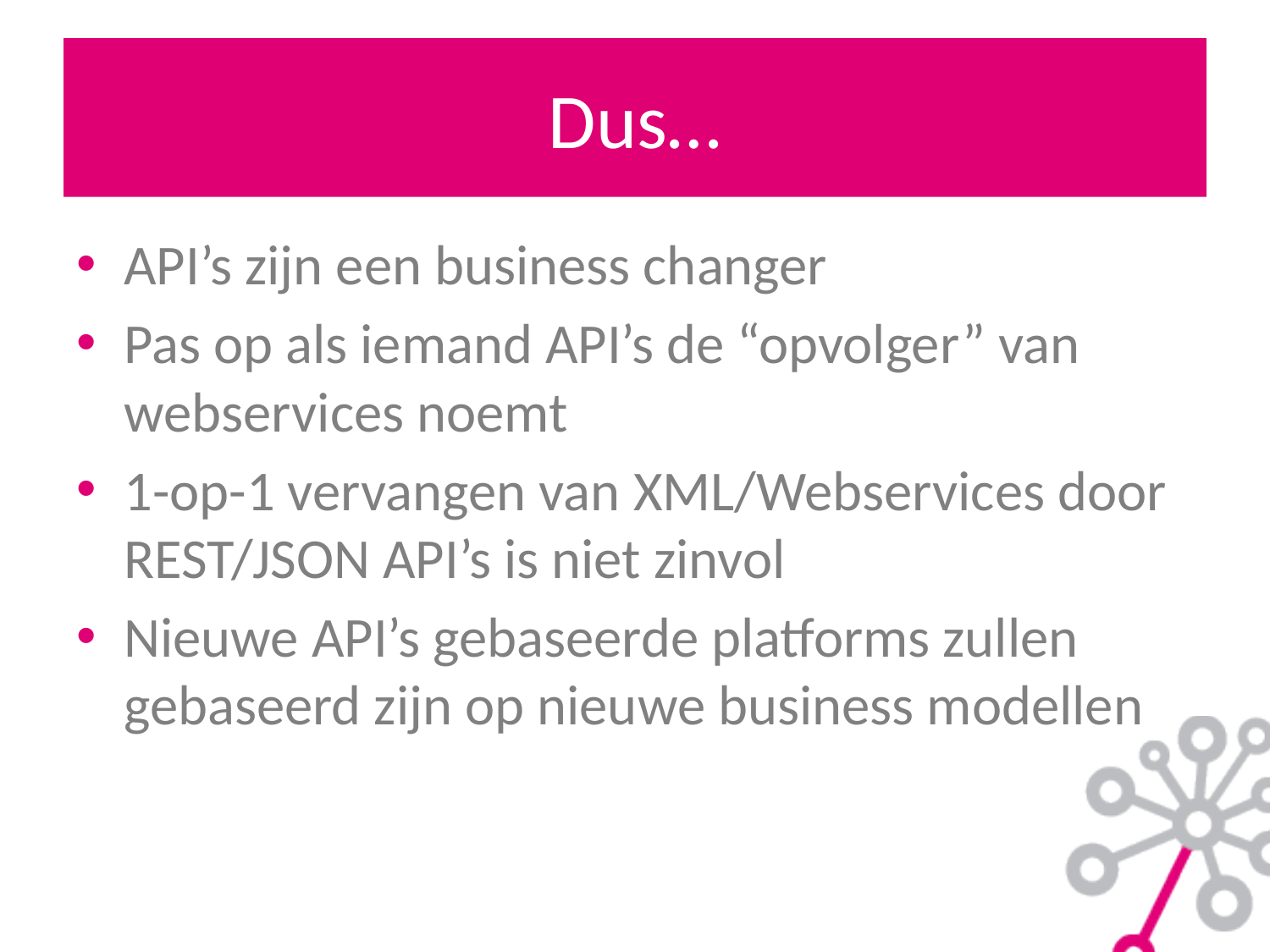

# Dus…
API’s zijn een business changer
Pas op als iemand API’s de “opvolger” van webservices noemt
1-op-1 vervangen van XML/Webservices door REST/JSON API’s is niet zinvol
Nieuwe API’s gebaseerde platforms zullen gebaseerd zijn op nieuwe business modellen